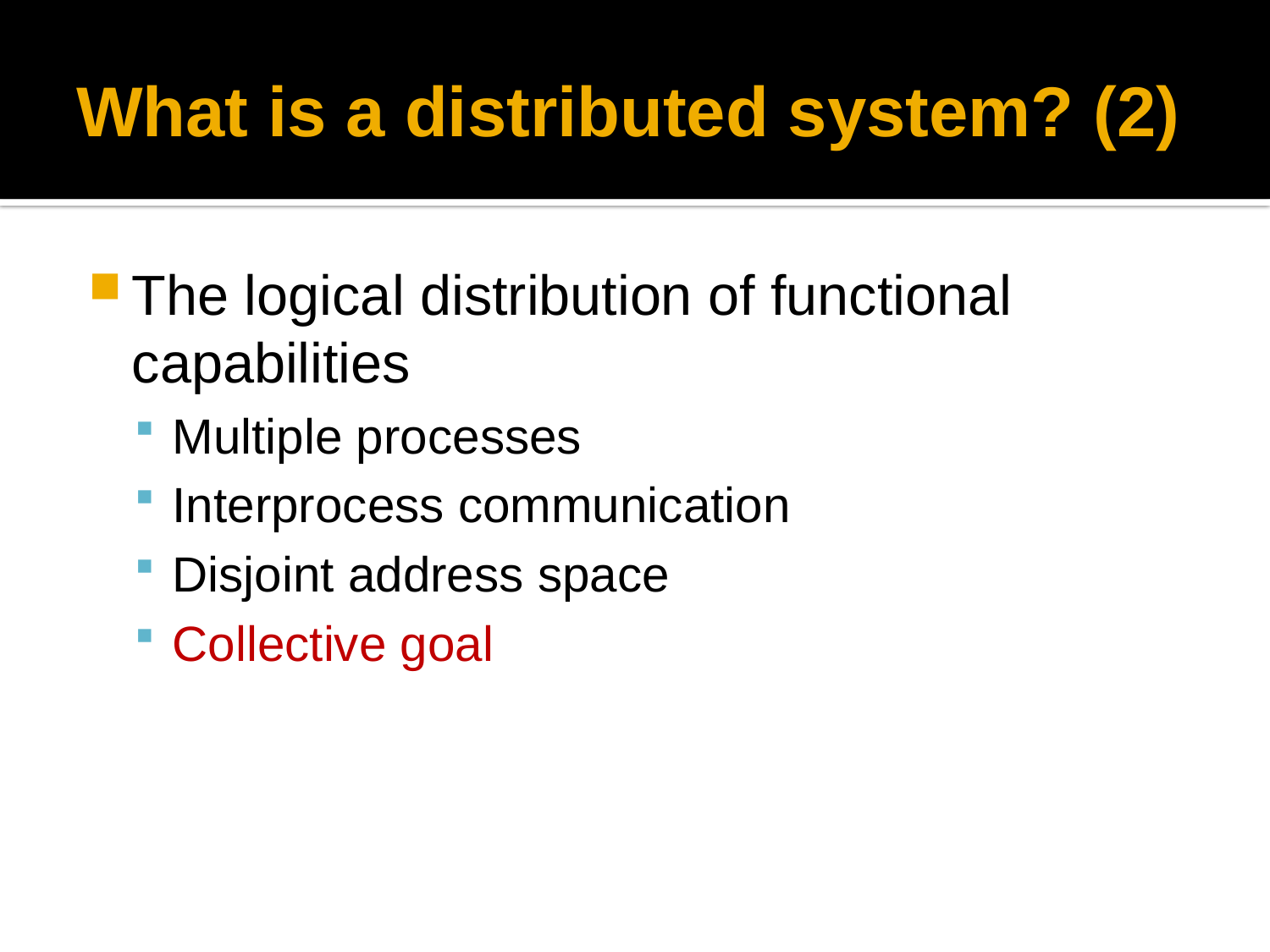

# What is a distributed system? (2)
The logical distribution of functional capabilities
Multiple processes
Interprocess communication
Disjoint address space
Collective goal